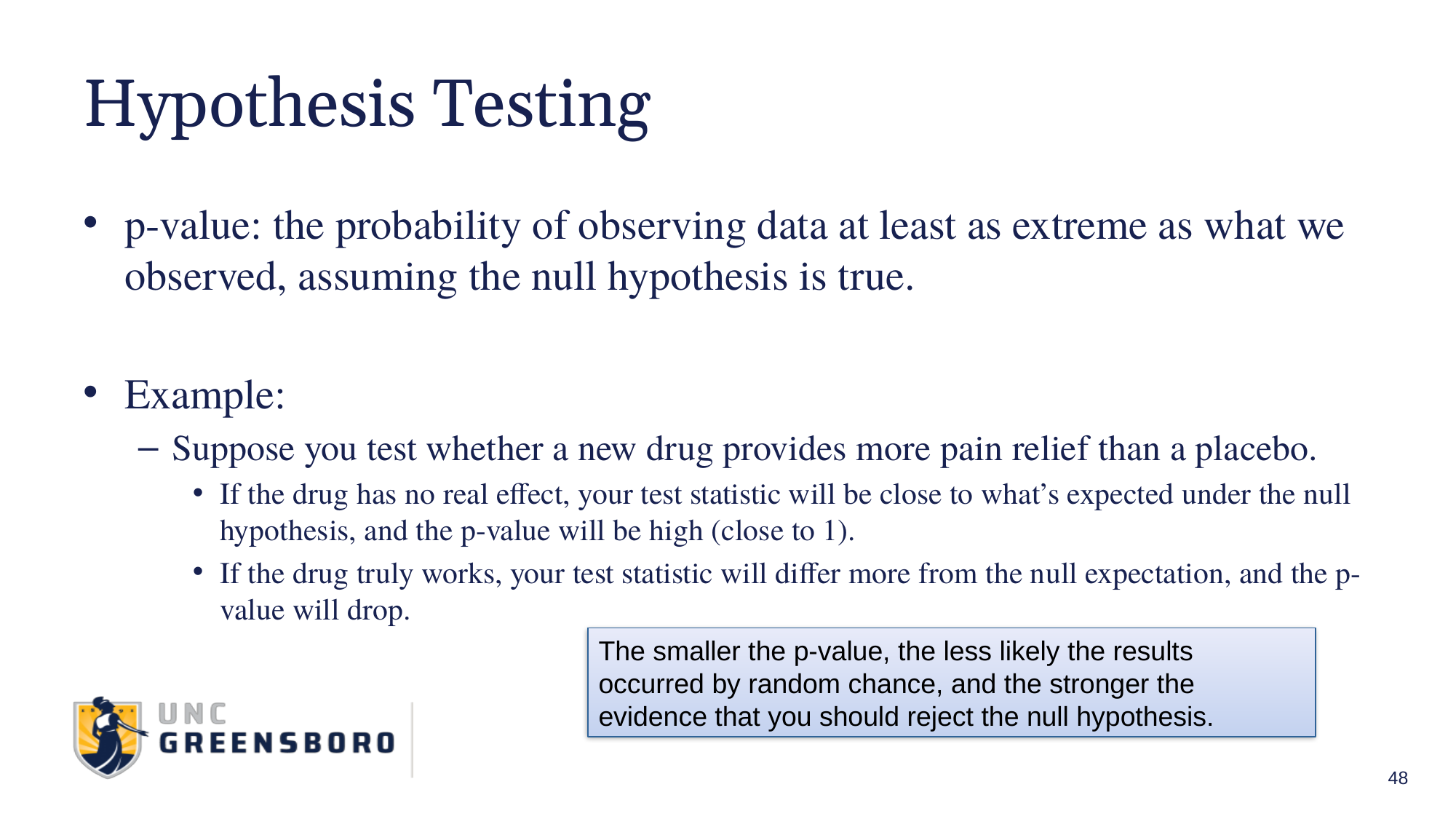

# Hypothesis Testing
p-value: the probability of observing data at least as extreme as what we observed, assuming the null hypothesis is true.

Example:
Suppose you test whether a new drug provides more pain relief than a placebo.
If the drug has no real effect, your test statistic will be close to what’s expected under the null hypothesis, and the p-value will be high (close to 1).
If the drug truly works, your test statistic will differ more from the null expectation, and the p-value will drop.
The smaller the p-value, the less likely the results occurred by random chance, and the stronger the evidence that you should reject the null hypothesis.
48